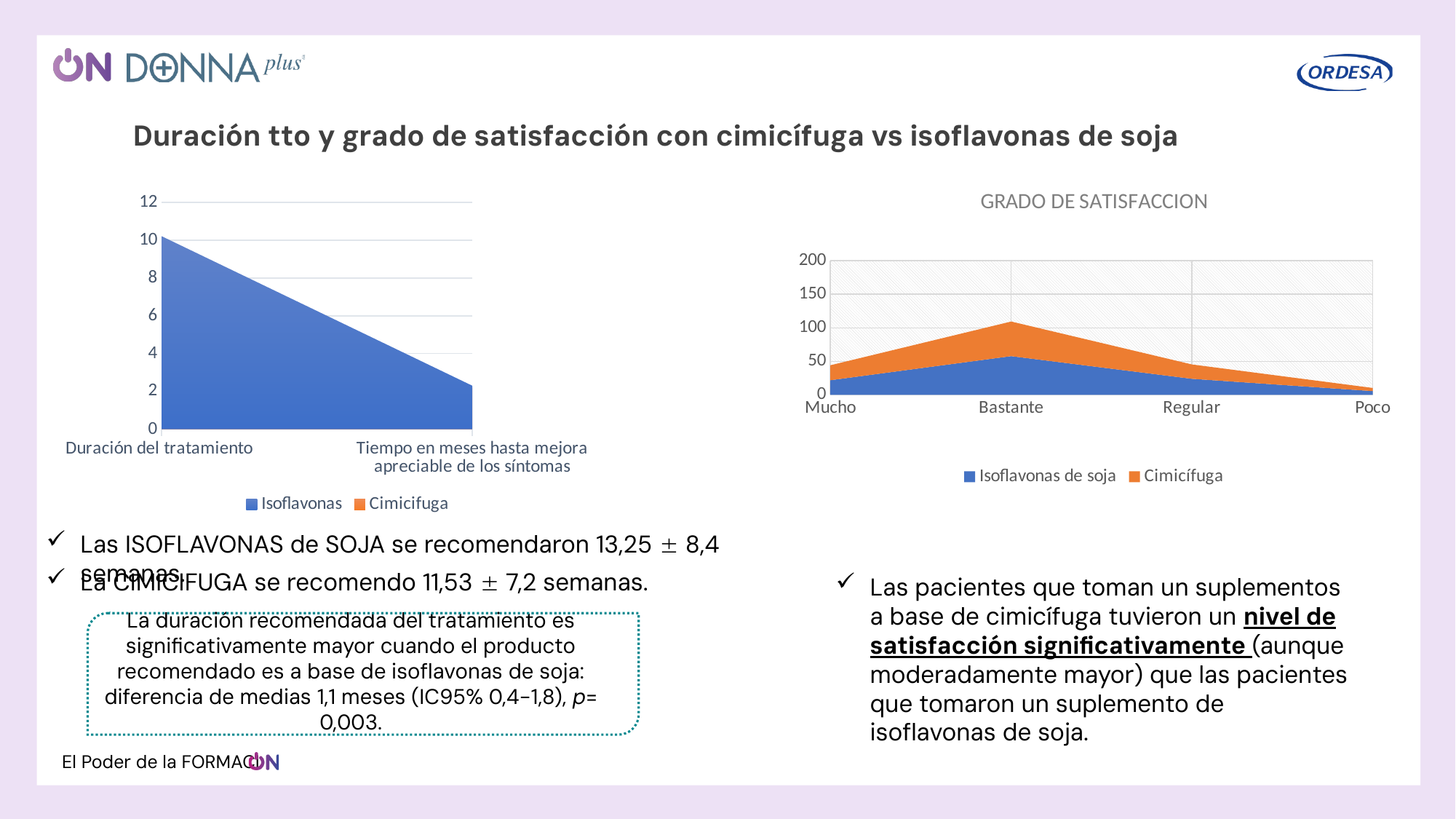

Duración tto y grado de satisfacción con cimicífuga vs isoflavonas de soja

### Chart: GRADO DE SATISFACCION

| Category | Isoflavonas de soja | Cimicífuga |
|---|---|---|
| Mucho | 21.8 | 22.3 |
| Bastante | 57.7 | 51.6 |
| Regular | 23.9 | 21.4 |
| Poco | 5.6 | 4.7 |

### Chart

| Category | Isoflavonas | Cimicifuga |
|---|---|---|
| Duración del tratamiento  | 10.21 | 9.0 |
| Tiempo en meses hasta mejora apreciable de los síntomas | 2.3 | 2.2 |
Las ISOFLAVONAS de SOJA se recomendaron 13,25 ± 8,4 semanas.
La CIMICIFUGA se recomendo 11,53 ± 7,2 semanas.
Las pacientes que toman un suplementos a base de cimicífuga tuvieron un nivel de satisfacción significativamente (aunque moderadamente mayor) que las pacientes que tomaron un suplemento de isoflavonas de soja.
La duración recomendada del tratamiento es significativamente mayor cuando el producto recomendado es a base de isoflavonas de soja: diferencia de medias 1,1 meses (IC95% 0,4-1,8), p= 0,003.